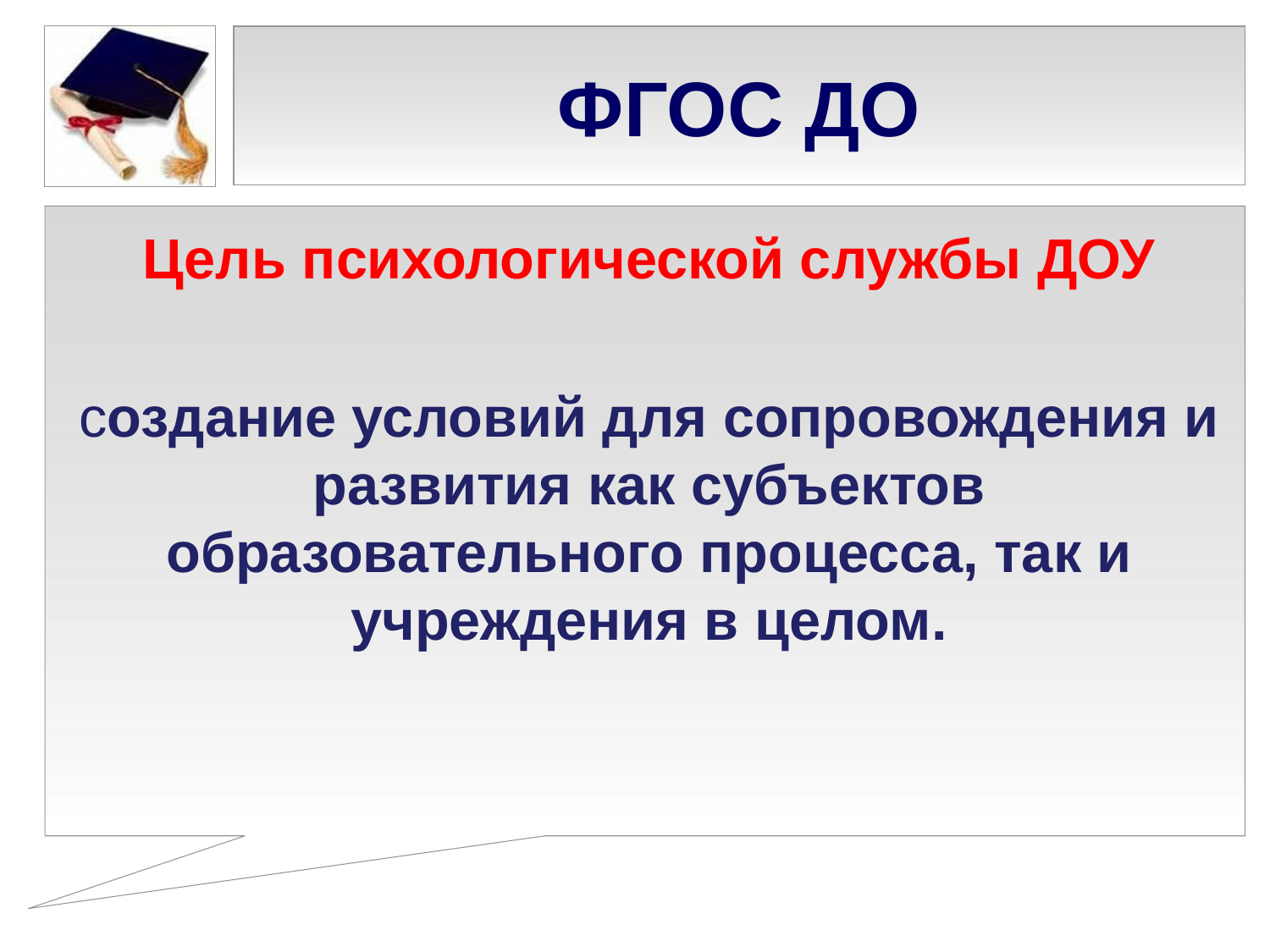

# ФГОС ДО
Цель психологической службы ДОУ

создание условий для сопровождения и развития как субъектов образовательного процесса, так и учреждения в целом.